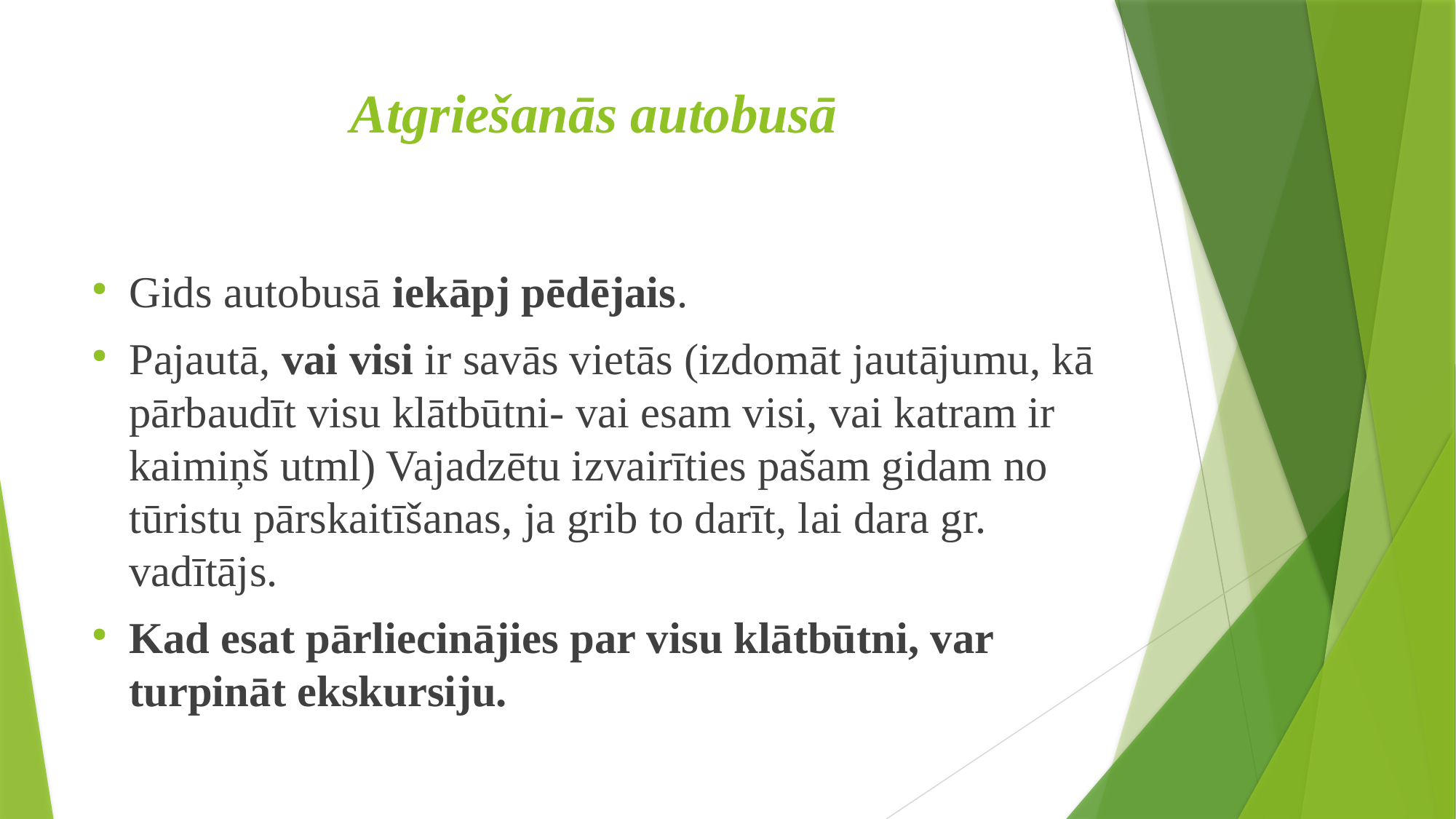

# Atgriešanās autobusā
Gids autobusā iekāpj pēdējais.
Pajautā, vai visi ir savās vietās (izdomāt jautājumu, kā pārbaudīt visu klātbūtni- vai esam visi, vai katram ir kaimiņš utml) Vajadzētu izvairīties pašam gidam no tūristu pārskaitīšanas, ja grib to darīt, lai dara gr. vadītājs.
Kad esat pārliecinājies par visu klātbūtni, var turpināt ekskursiju.